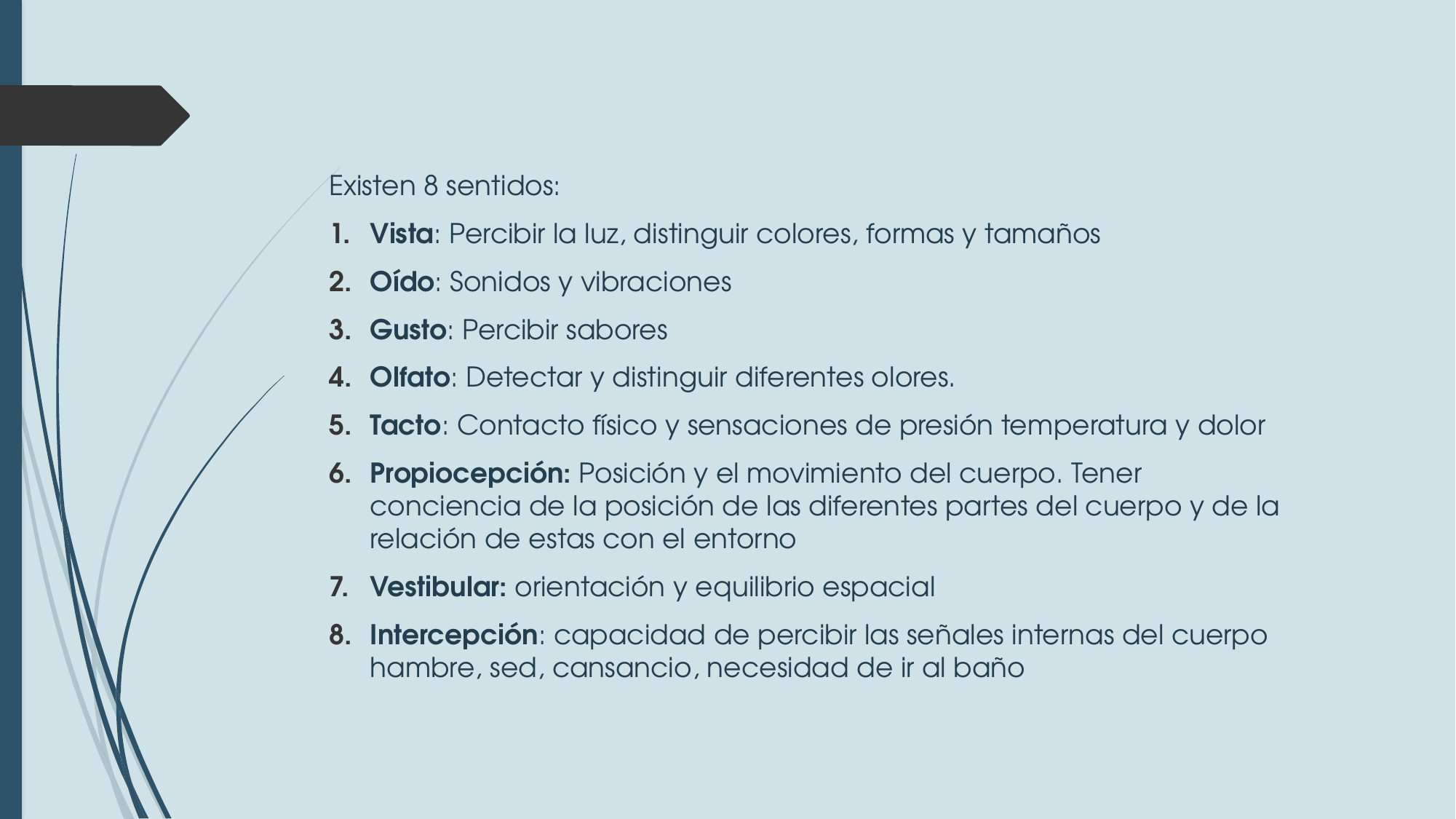

Existen 8 sentidos:
Vista: Percibir la luz, distinguir colores, formas y tamaños
Oído: Sonidos y vibraciones
Gusto: Percibir sabores
Olfato: Detectar y distinguir diferentes olores.
Tacto: Contacto físico y sensaciones de presión temperatura y dolor
Propiocepción: Posición y el movimiento del cuerpo. Tener conciencia de la posición de las diferentes partes del cuerpo y de la relación de estas con el entorno
Vestibular: orientación y equilibrio espacial
Intercepción: capacidad de percibir las señales internas del cuerpo hambre, sed, cansancio, necesidad de ir al baño